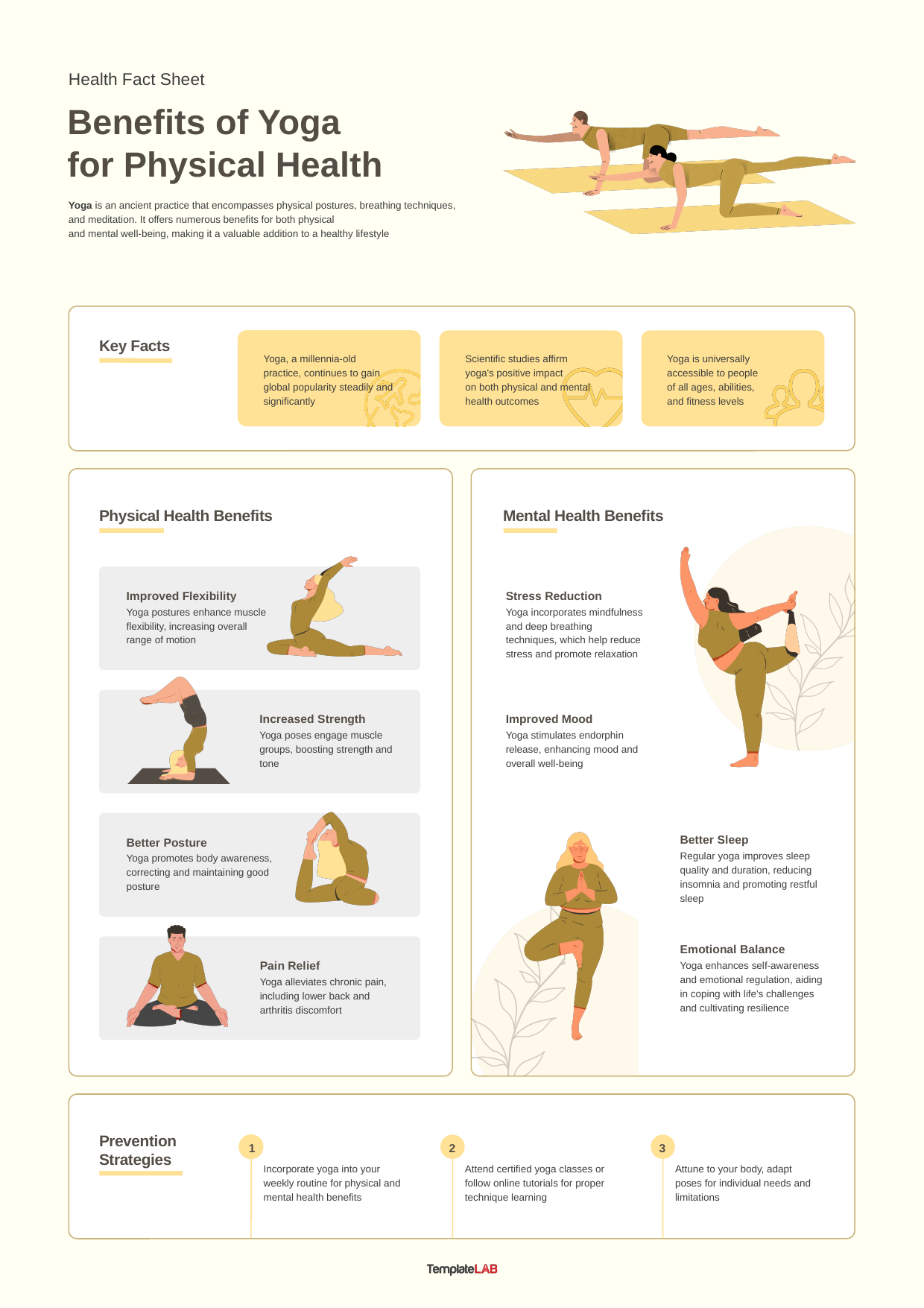

Health Fact Sheet
Benefits of Yoga
for Physical Health

Yoga is an ancient practice that encompasses physical postures, breathing techniques, and meditation. It offers numerous benefits for both physical
and mental well-being, making it a valuable addition to a healthy lifestyle

Yoga, a millennia-old practice, continues to gain global popularity steadily and significantly

Scientific studies affirm yoga's positive impact
on both physical and mental health outcomes

Yoga is universally accessible to people
of all ages, abilities,
and fitness levels

Key Facts

Physical Health Benefits

Improved Flexibility
Yoga postures enhance muscle flexibility, increasing overall range of motion

Increased Strength
Yoga poses engage muscle groups, boosting strength and tone

Better Posture
Yoga promotes body awareness, correcting and maintaining good posture

Pain Relief
Yoga alleviates chronic pain, including lower back and arthritis discomfort

Mental Health Benefits

Stress Reduction
Yoga incorporates mindfulness and deep breathing techniques, which help reduce stress and promote relaxation
Improved Mood
Yoga stimulates endorphin release, enhancing mood and overall well-being
Better Sleep

Regular yoga improves sleep quality and duration, reducing insomnia and promoting restful sleep

Emotional Balance
Yoga enhances self-awareness and emotional regulation, aiding in coping with life's challenges and cultivating resilience

Prevention
Strategies

1
2
3

Incorporate yoga into your weekly routine for physical and mental health benefits
Attend certified yoga classes or follow online tutorials for proper technique learning
Attune to your body, adapt poses for individual needs and limitations